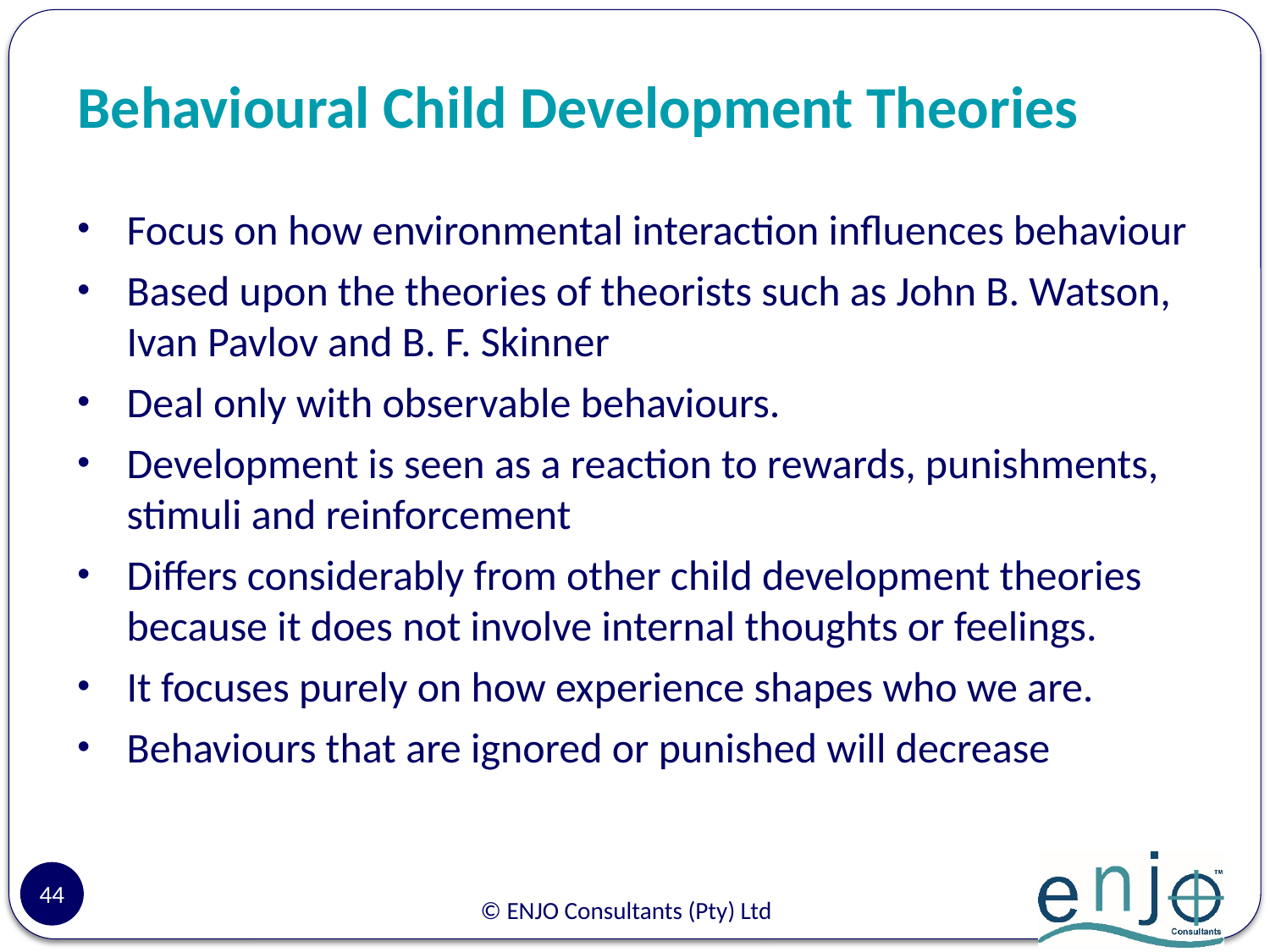

# Behavioural Child Development Theories
Focus on how environmental interaction influences behaviour
Based upon the theories of theorists such as John B. Watson, Ivan Pavlov and B. F. Skinner
Deal only with observable behaviours.
Development is seen as a reaction to rewards, punishments, stimuli and reinforcement
Differs considerably from other child development theories because it does not involve internal thoughts or feelings.
It focuses purely on how experience shapes who we are.
Behaviours that are ignored or punished will decrease

44
© ENJO Consultants (Pty) Ltd